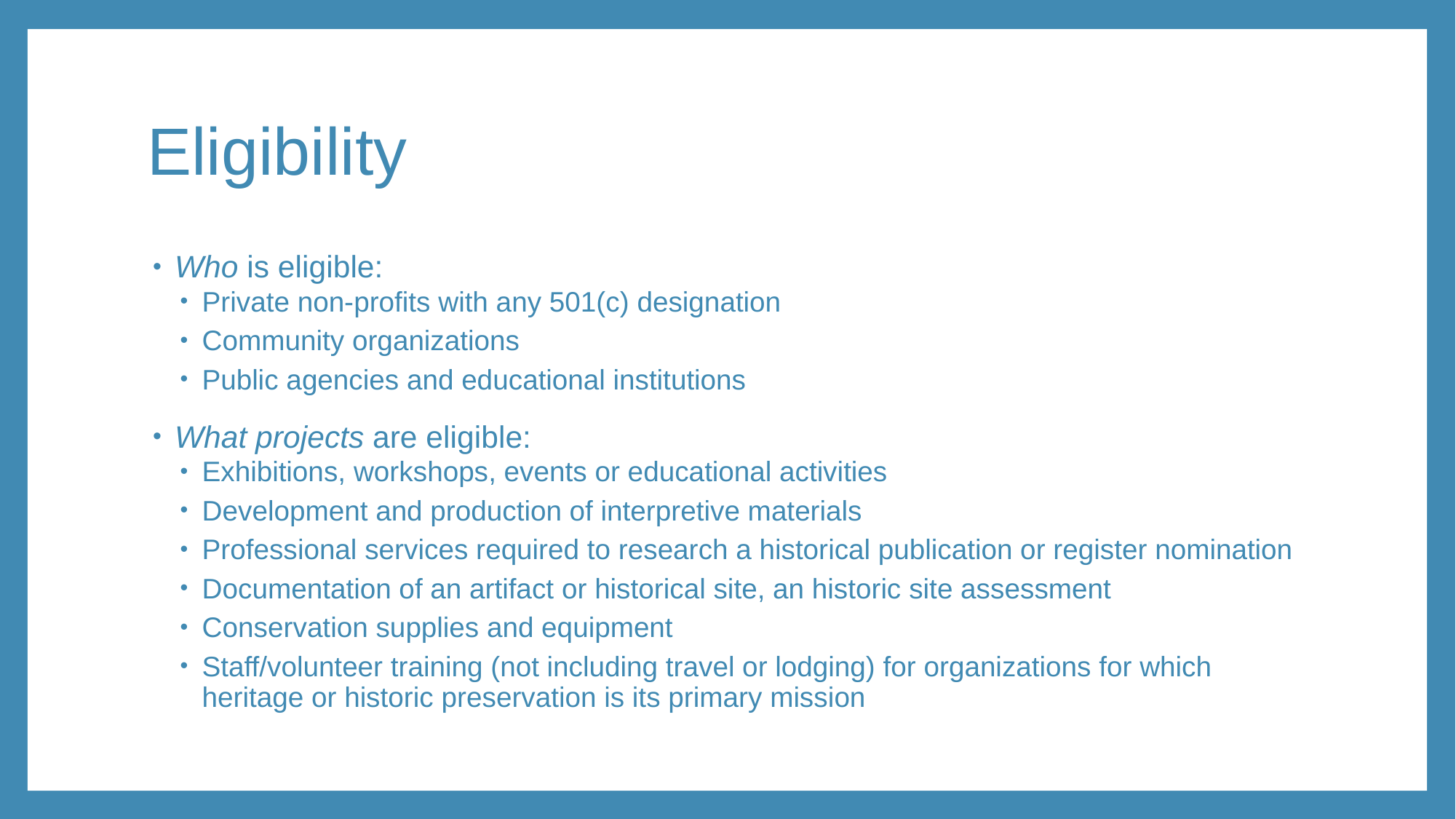

# Eligibility
Who is eligible:
Private non-profits with any 501(c) designation
Community organizations
Public agencies and educational institutions
What projects are eligible:
Exhibitions, workshops, events or educational activities
Development and production of interpretive materials
Professional services required to research a historical publication or register nomination
Documentation of an artifact or historical site, an historic site assessment
Conservation supplies and equipment
Staff/volunteer training (not including travel or lodging) for organizations for which heritage or historic preservation is its primary mission